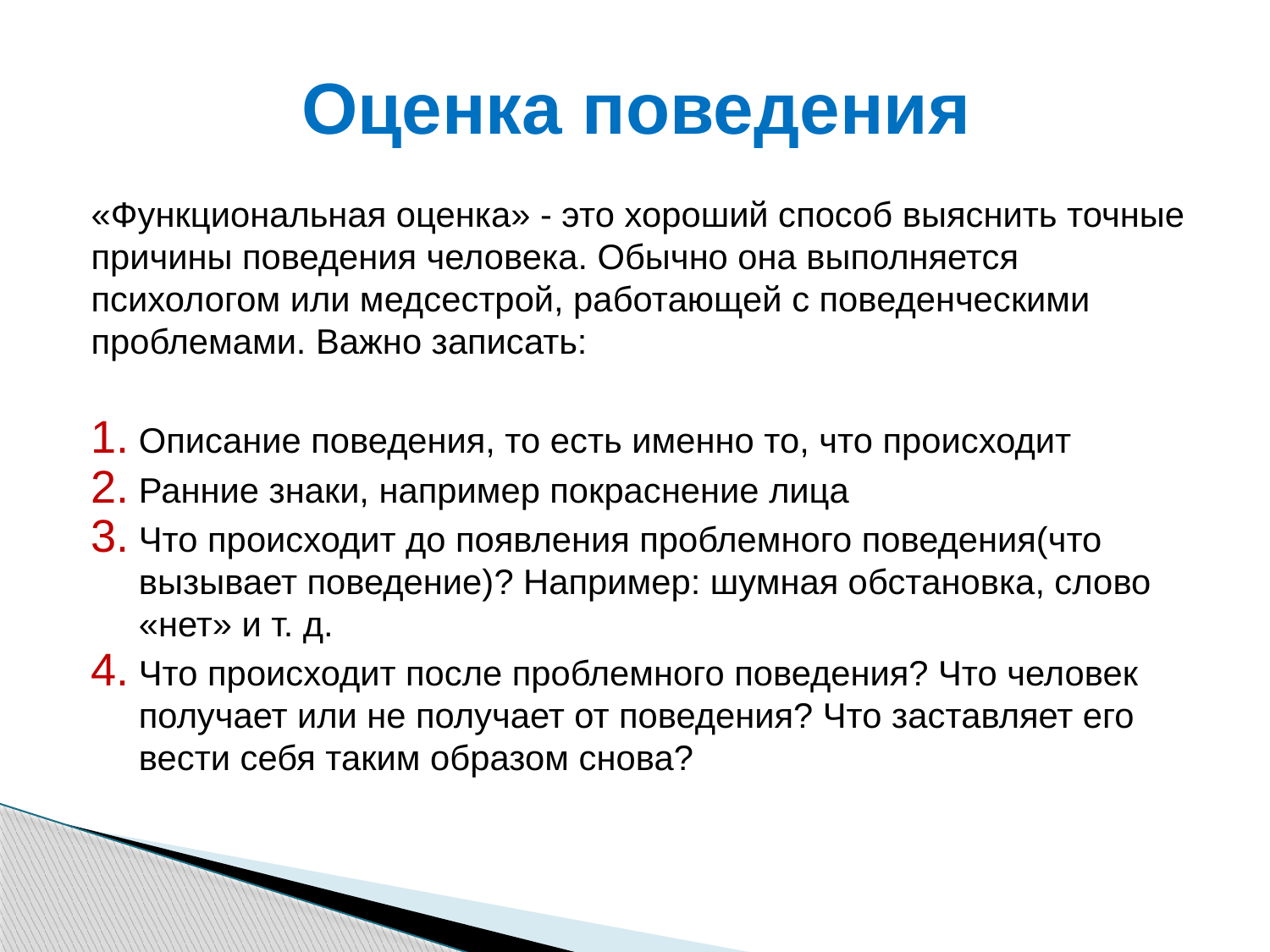

# Оценка поведения
«Функциональная оценка» - это хороший способ выяснить точные причины поведения человека. Обычно она выполняется психологом или медсестрой, работающей с поведенческими проблемами. Важно записать:

Описание поведения, то есть именно то, что происходит
Ранние знаки, например покраснение лица
Что происходит до появления проблемного поведения(что вызывает поведение)? Например: шумная обстановка, слово «нет» и т. д.
Что происходит после проблемного поведения? Что человек получает или не получает от поведения? Что заставляет его вести себя таким образом снова?